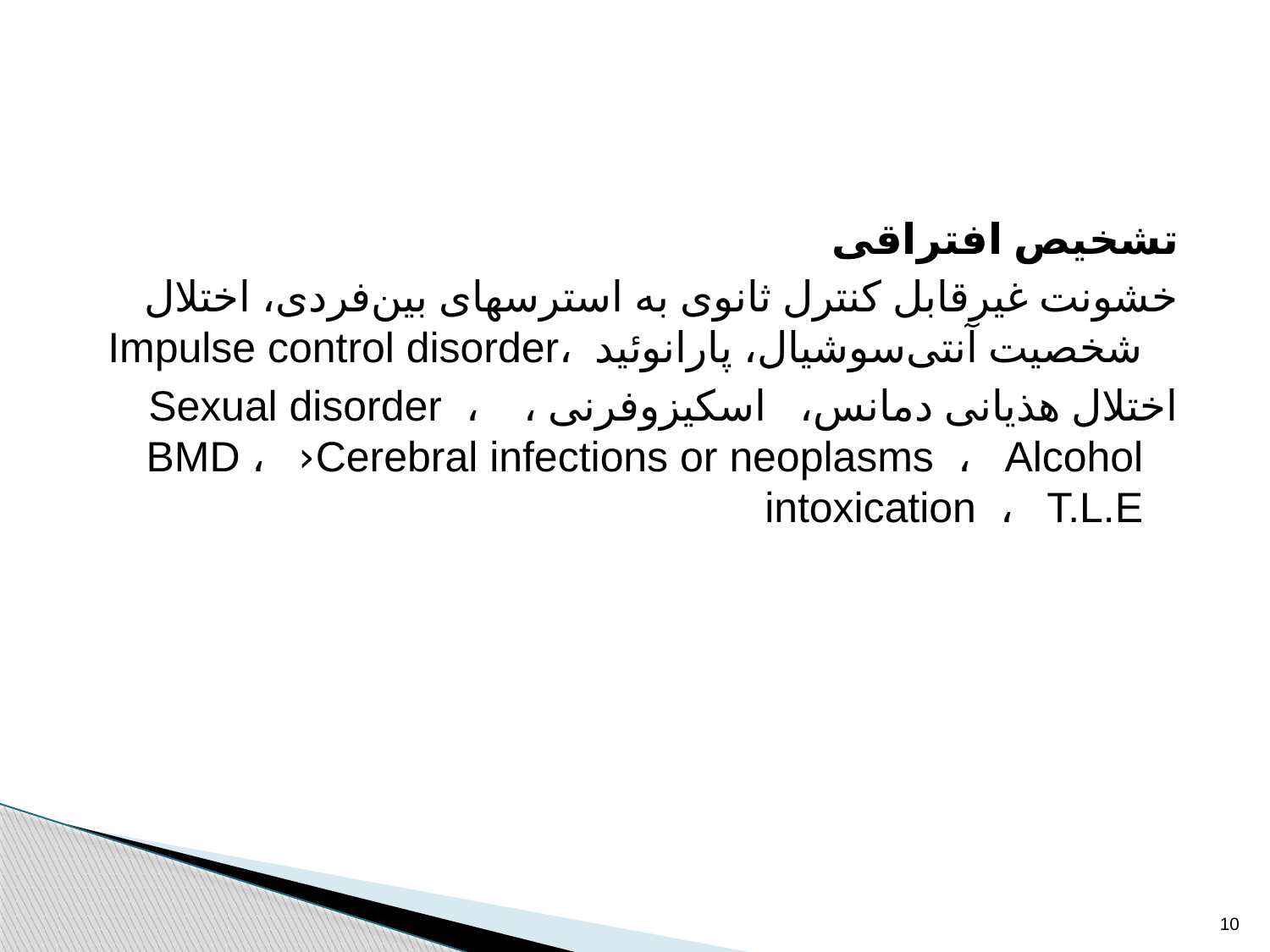

#
تشخیص افتراقی
خشونت غیرقابل کنترل ثانوی به استرسهای بین‌فردی، اختلال شخصیت آنتی‌سوشیال، پارانوئید  ،Impulse control disorder
اختلال هذیانی دمانس،   اسکیزوفرنی ،   Sexual disorder  ،  BMD ،   ›Cerebral infections or neoplasms  ،   Alcohol intoxication  ،   T.L.E

10